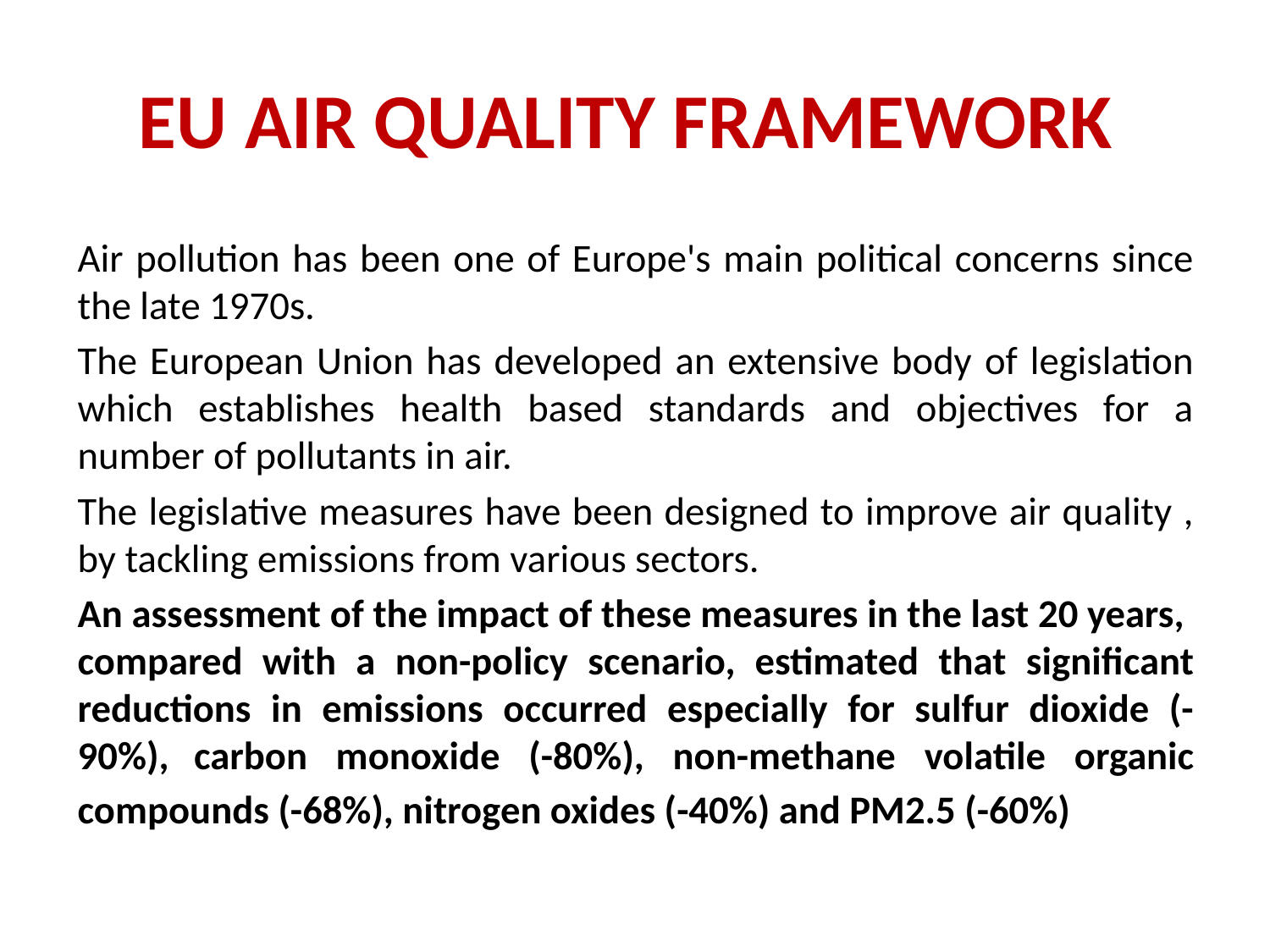

# EU AIR QUALITY FRAMEWORK
Air pollution has been one of Europe's main political concerns since the late 1970s.
The European Union has developed an extensive body of legislation which establishes health based standards and objectives for a number of pollutants in air.
The legislative measures have been designed to improve air quality , by tackling emissions from various sectors.
An assessment of the impact of these measures in the last 20 years,  compared with a non-policy scenario, estimated that significant reductions in emissions occurred especially for sulfur dioxide (- 90%), carbon monoxide (-80%), non-methane volatile organic compounds (-68%), nitrogen oxides (-40%) and PM2.5 (-60%)